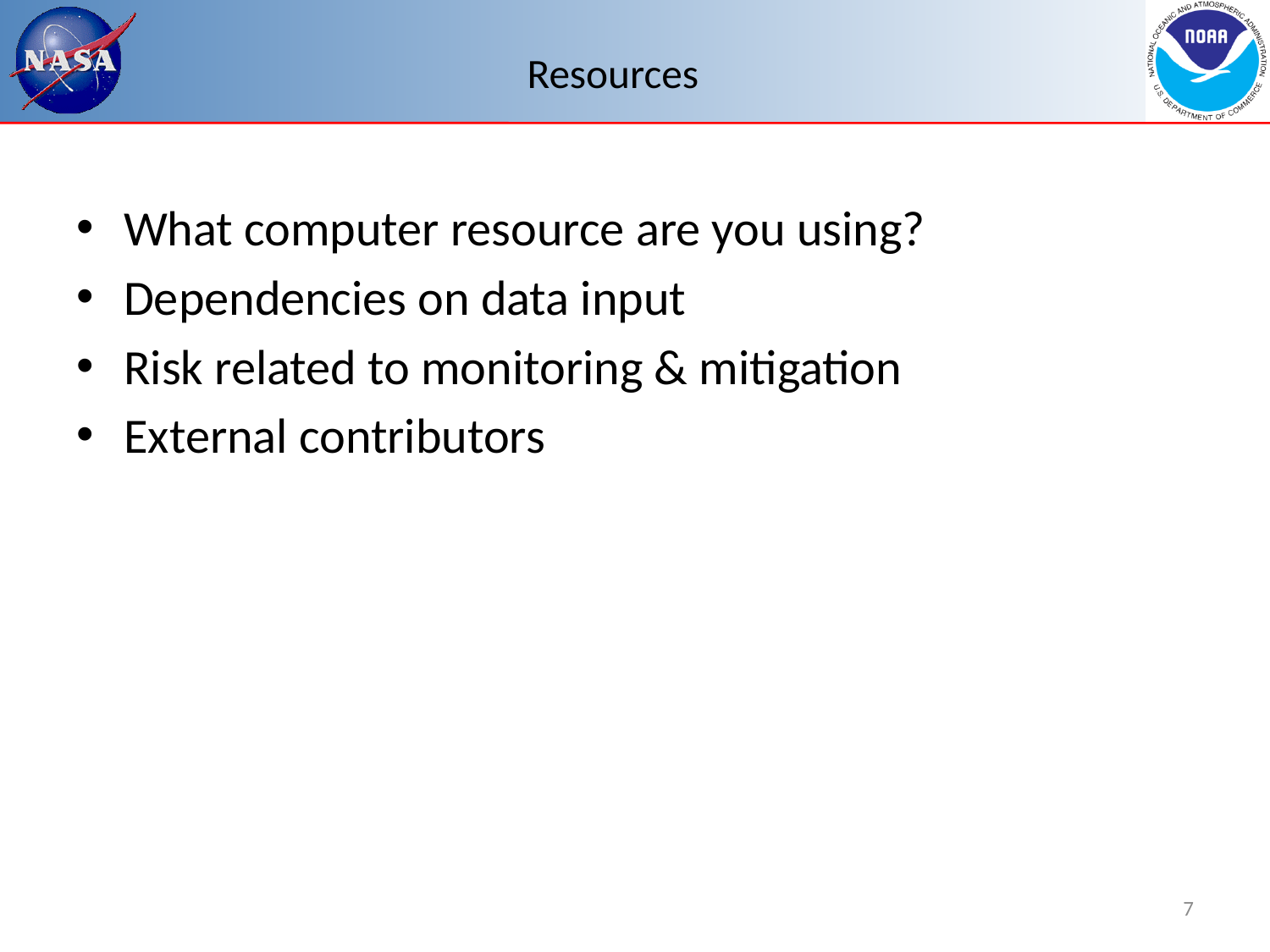

# Resources
What computer resource are you using?
Dependencies on data input
Risk related to monitoring & mitigation
External contributors
7